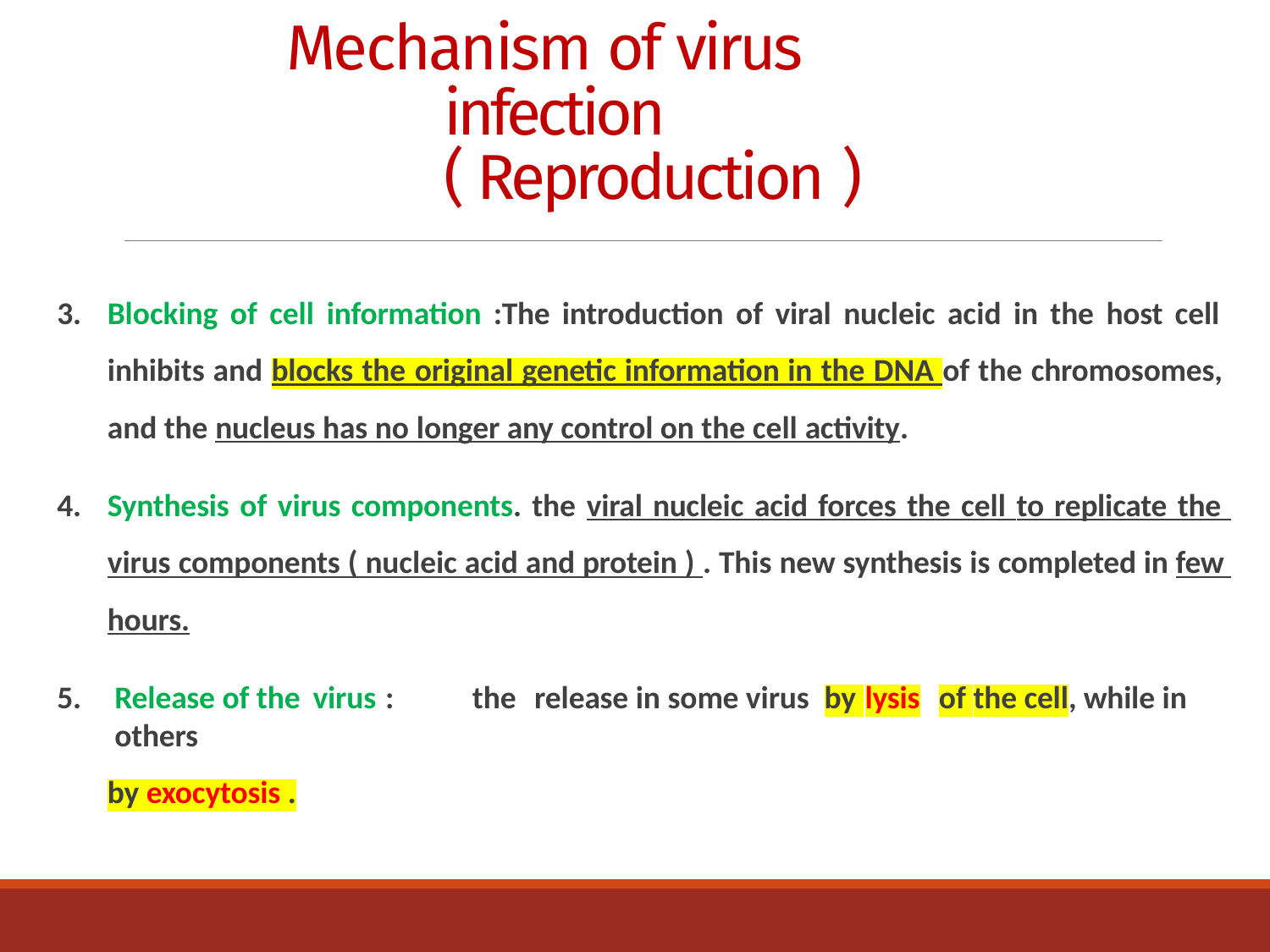

# Mechanism of virus infection  ( Reproduction )

Blocking of cell information :The introduction of viral nucleic acid in the host cell  inhibits and blocks the original genetic information in the DNA of the chromosomes,  and the nucleus has no longer any control on the cell activity.
Synthesis of virus components. the viral nucleic acid forces the cell to replicate the  virus components ( nucleic acid and protein ) . This new synthesis is completed in few  hours.

Release of the virus :	the	release in some virus  by lysis	of the cell, while in others
by exocytosis .